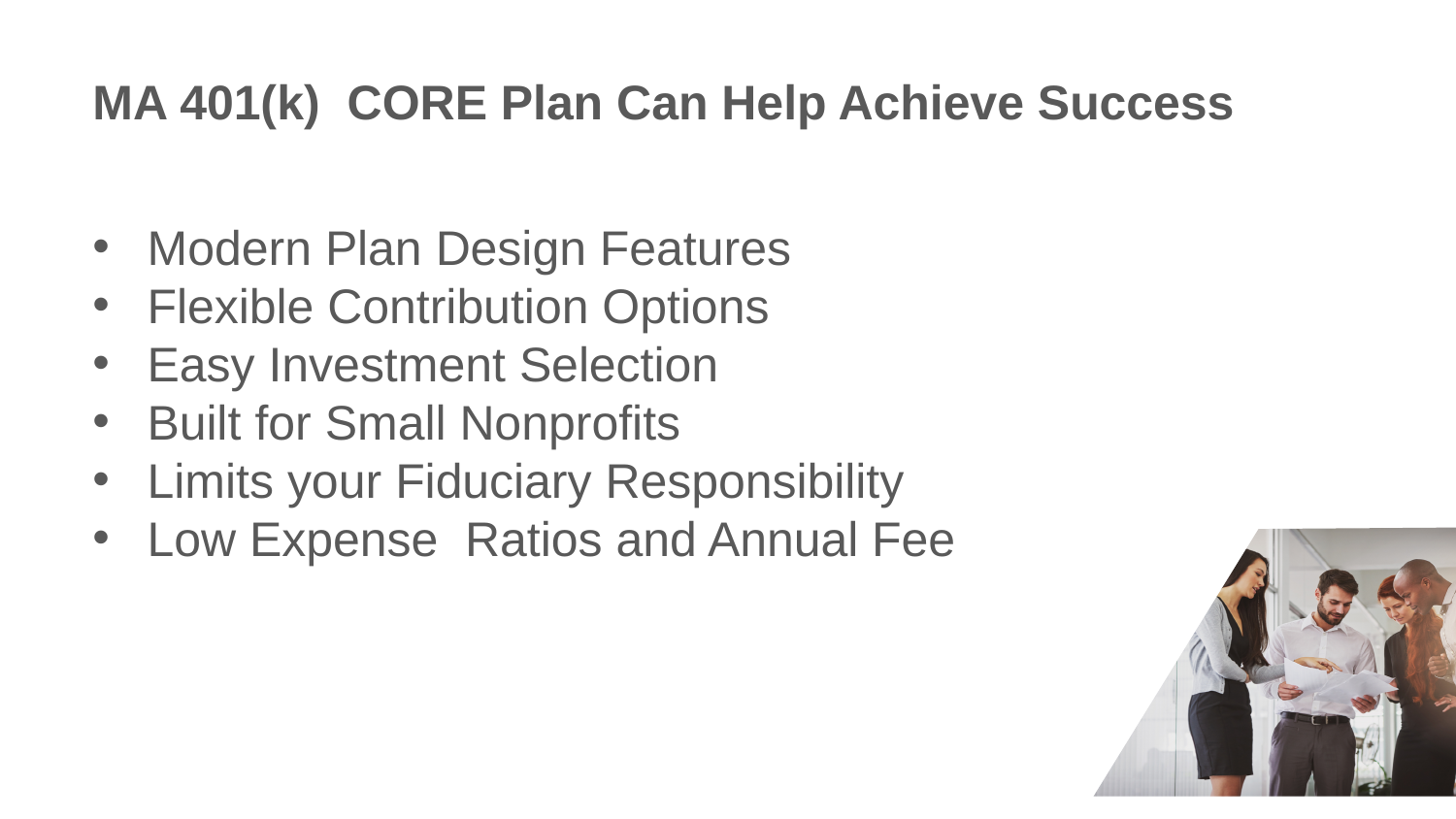

MA 401(k)  CORE Plan Can Help Achieve Success
Modern Plan Design Features
Flexible Contribution Options
Easy Investment Selection
Built for Small Nonprofits
Limits your Fiduciary Responsibility
Low Expense  Ratios and Annual Fee